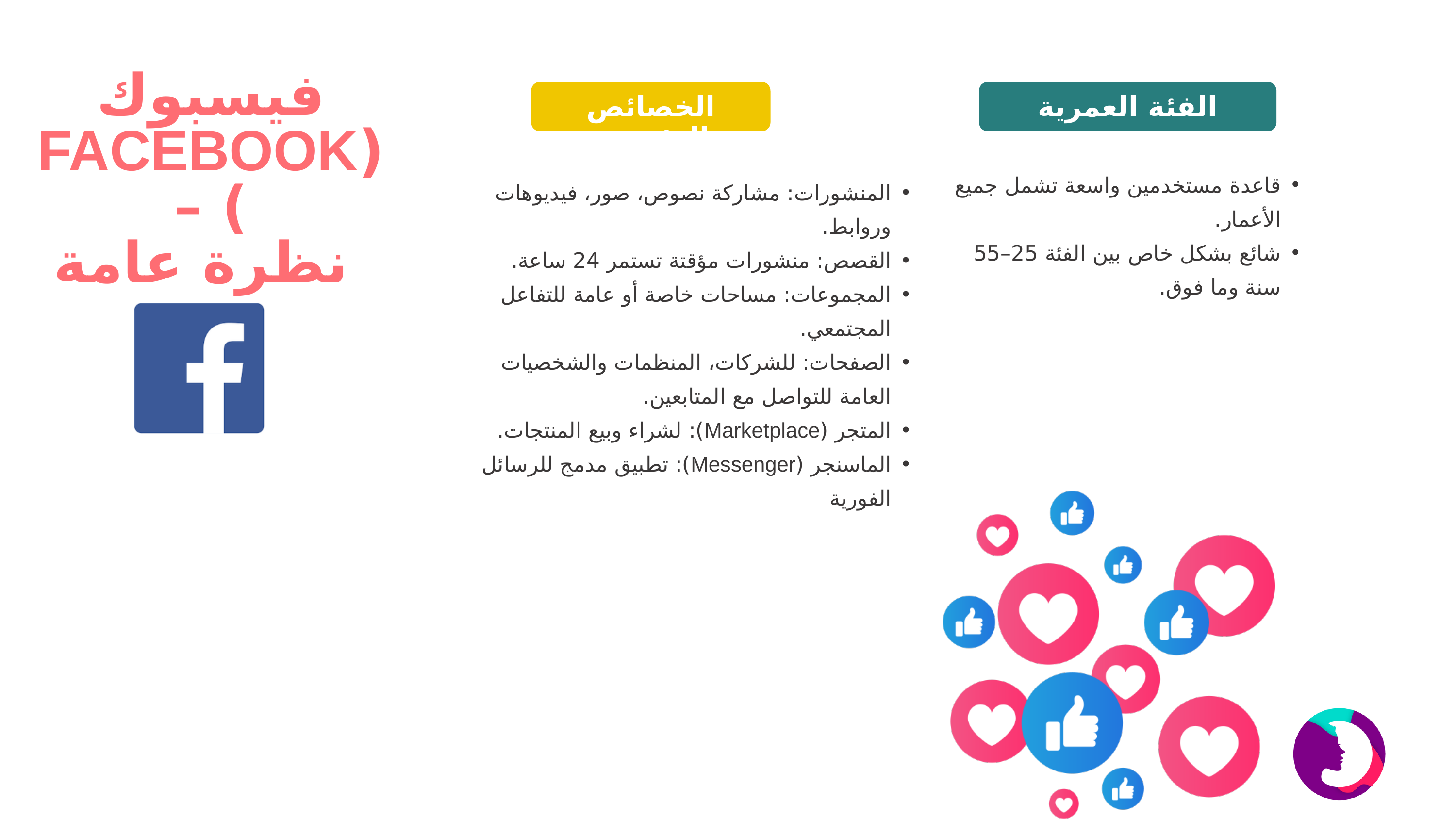

فيسبوك (FACEBOOK) –
 نظرة عامة

الخصائص الرئيسية

الفئة العمرية
قاعدة مستخدمين واسعة تشمل جميع الأعمار.
شائع بشكل خاص بين الفئة 25–55 سنة وما فوق.

المنشورات: مشاركة نصوص، صور، فيديوهات وروابط.
القصص: منشورات مؤقتة تستمر 24 ساعة.
المجموعات: مساحات خاصة أو عامة للتفاعل المجتمعي.
الصفحات: للشركات، المنظمات والشخصيات العامة للتواصل مع المتابعين.
المتجر (Marketplace): لشراء وبيع المنتجات.
الماسنجر (Messenger): تطبيق مدمج للرسائل الفورية